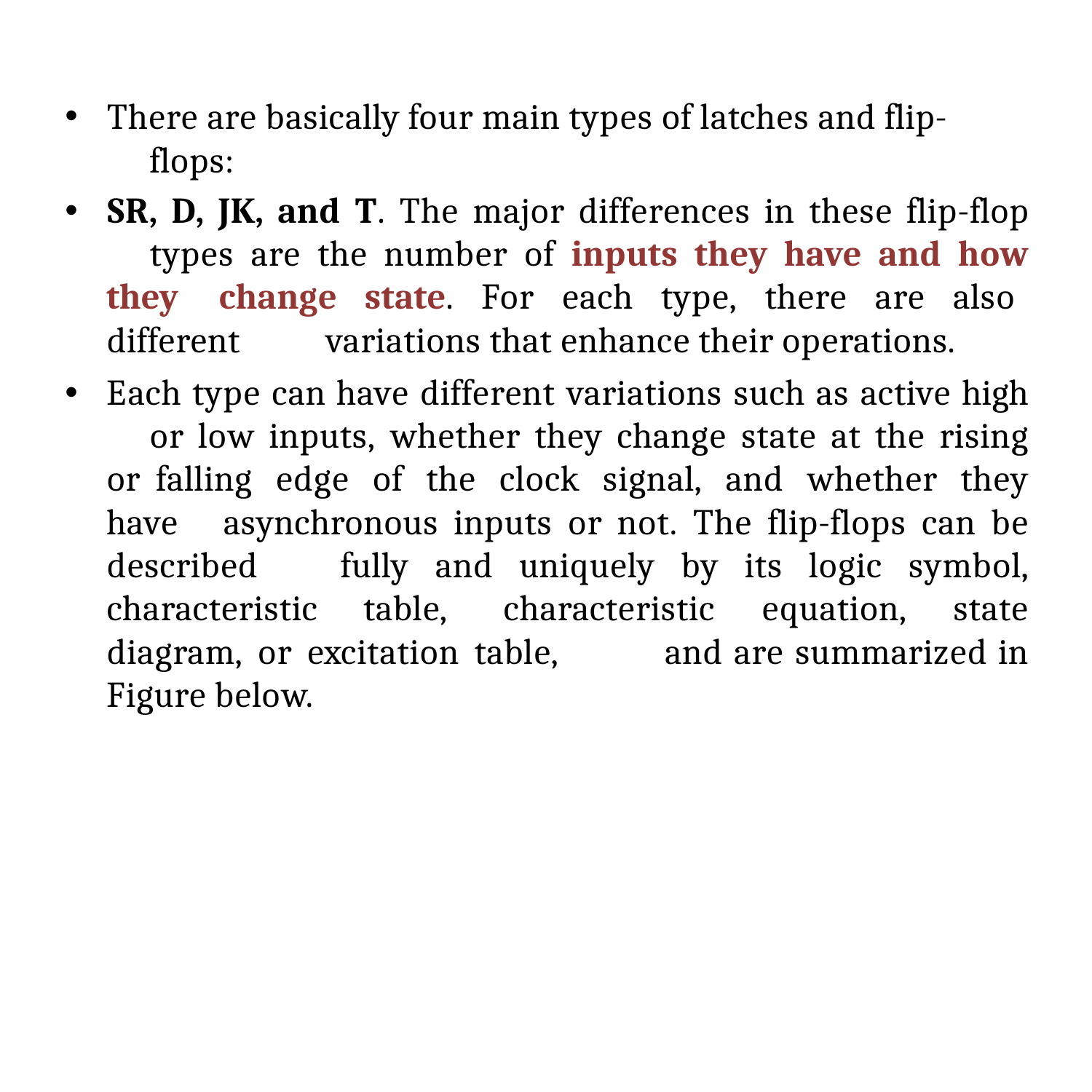

There are basically four main types of latches and flip- 	flops:
SR, D, JK, and T. The major differences in these flip-flop 	types are the number of inputs they have and how they 	change  state.  For  each  type,  there  are  also  different 	variations that enhance their operations.
Each type can have different variations such as active high 	or low inputs, whether they change state at the rising or 	falling edge of the clock signal, and whether they have 	asynchronous inputs or not. The flip-flops can be described 	fully and uniquely by its logic symbol, characteristic table, 	characteristic equation, state diagram, or excitation table, 	and are summarized in Figure below.